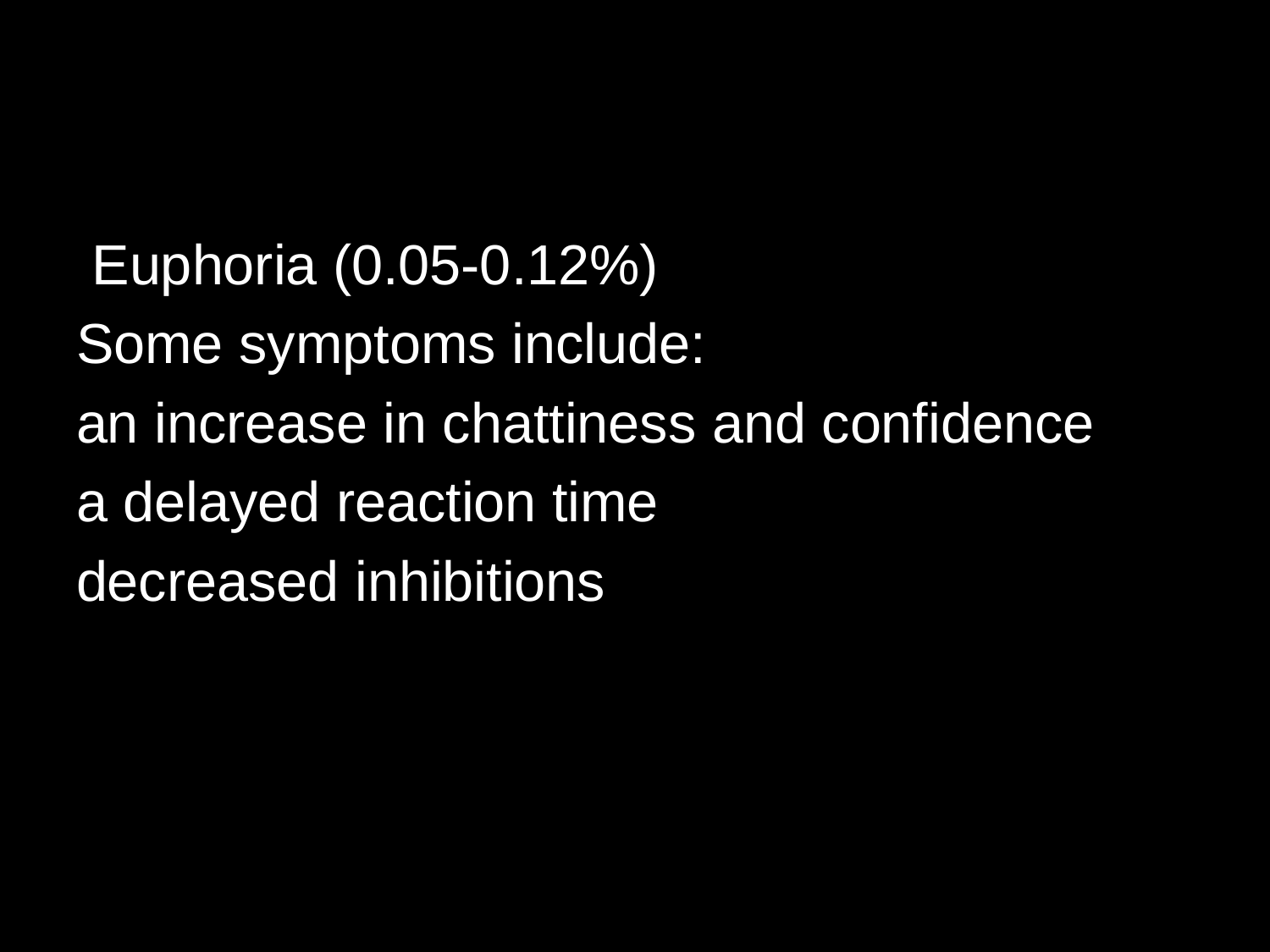

#
 Euphoria (0.05-0.12%)
Some symptoms include:
an increase in chattiness and confidence
a delayed reaction time
decreased inhibitions